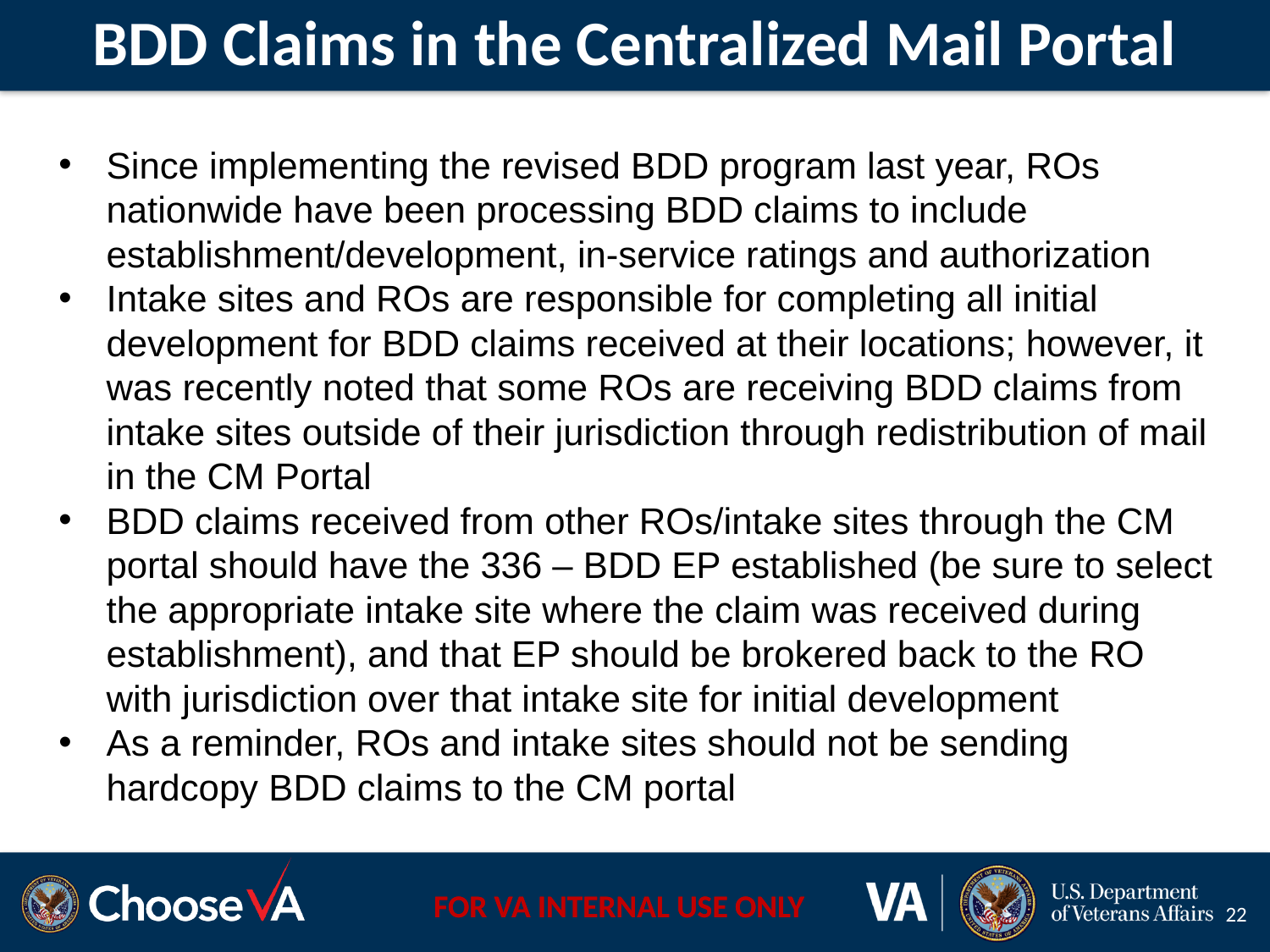

# BDD Claims in the Centralized Mail Portal
Since implementing the revised BDD program last year, ROs nationwide have been processing BDD claims to include establishment/development, in-service ratings and authorization
Intake sites and ROs are responsible for completing all initial development for BDD claims received at their locations; however, it was recently noted that some ROs are receiving BDD claims from intake sites outside of their jurisdiction through redistribution of mail in the CM Portal
BDD claims received from other ROs/intake sites through the CM portal should have the 336 – BDD EP established (be sure to select the appropriate intake site where the claim was received during establishment), and that EP should be brokered back to the RO with jurisdiction over that intake site for initial development
As a reminder, ROs and intake sites should not be sending hardcopy BDD claims to the CM portal
22